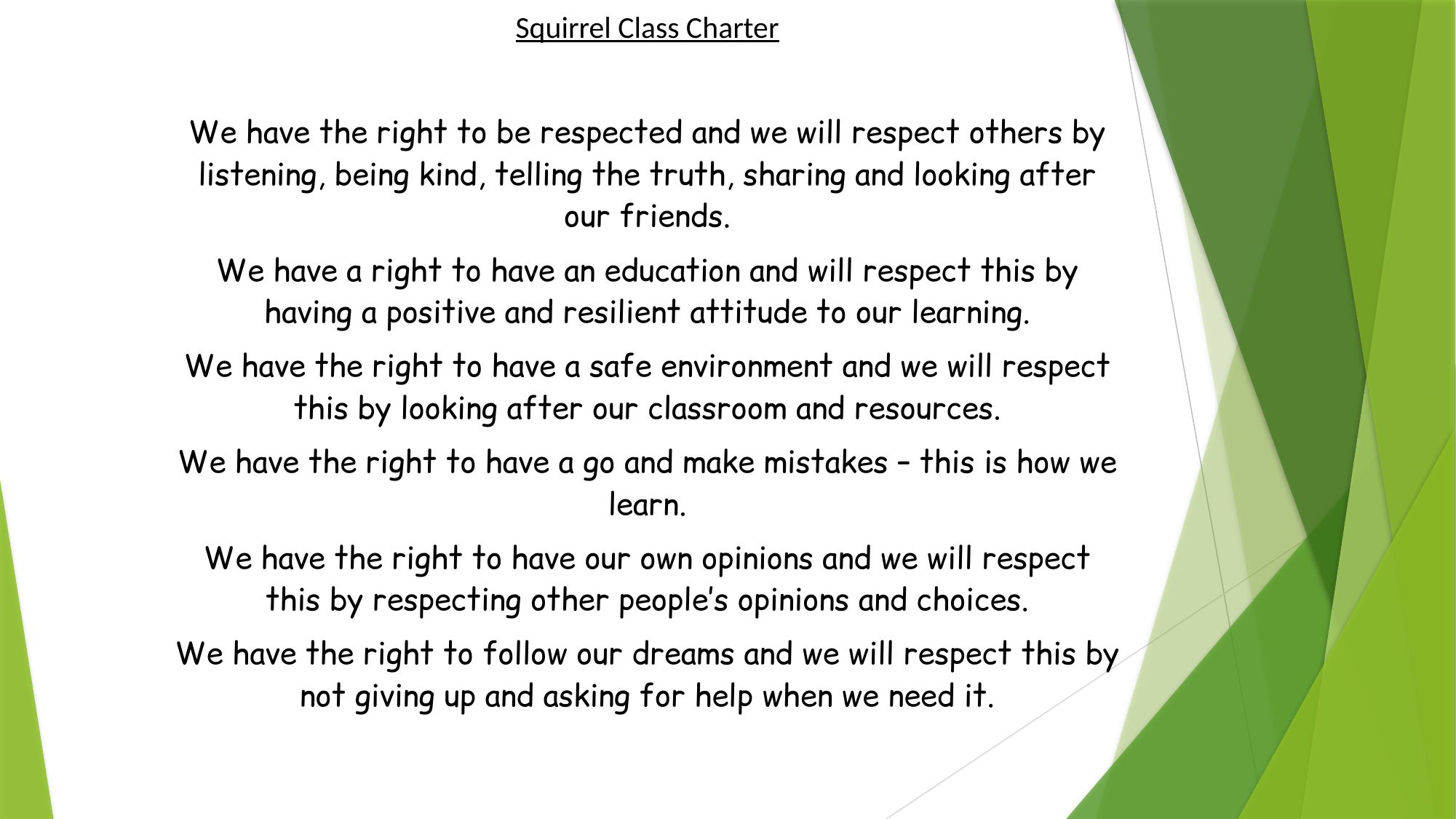

Squirrel Class Charter

We have the right to be respected and we will respect others by listening, being kind, telling the truth, sharing and looking after our friends.
We have a right to have an education and will respect this by having a positive and resilient attitude to our learning.
We have the right to have a safe environment and we will respect this by looking after our classroom and resources.
We have the right to have a go and make mistakes – this is how we learn.
We have the right to have our own opinions and we will respect this by respecting other people’s opinions and choices.
We have the right to follow our dreams and we will respect this by not giving up and asking for help when we need it.